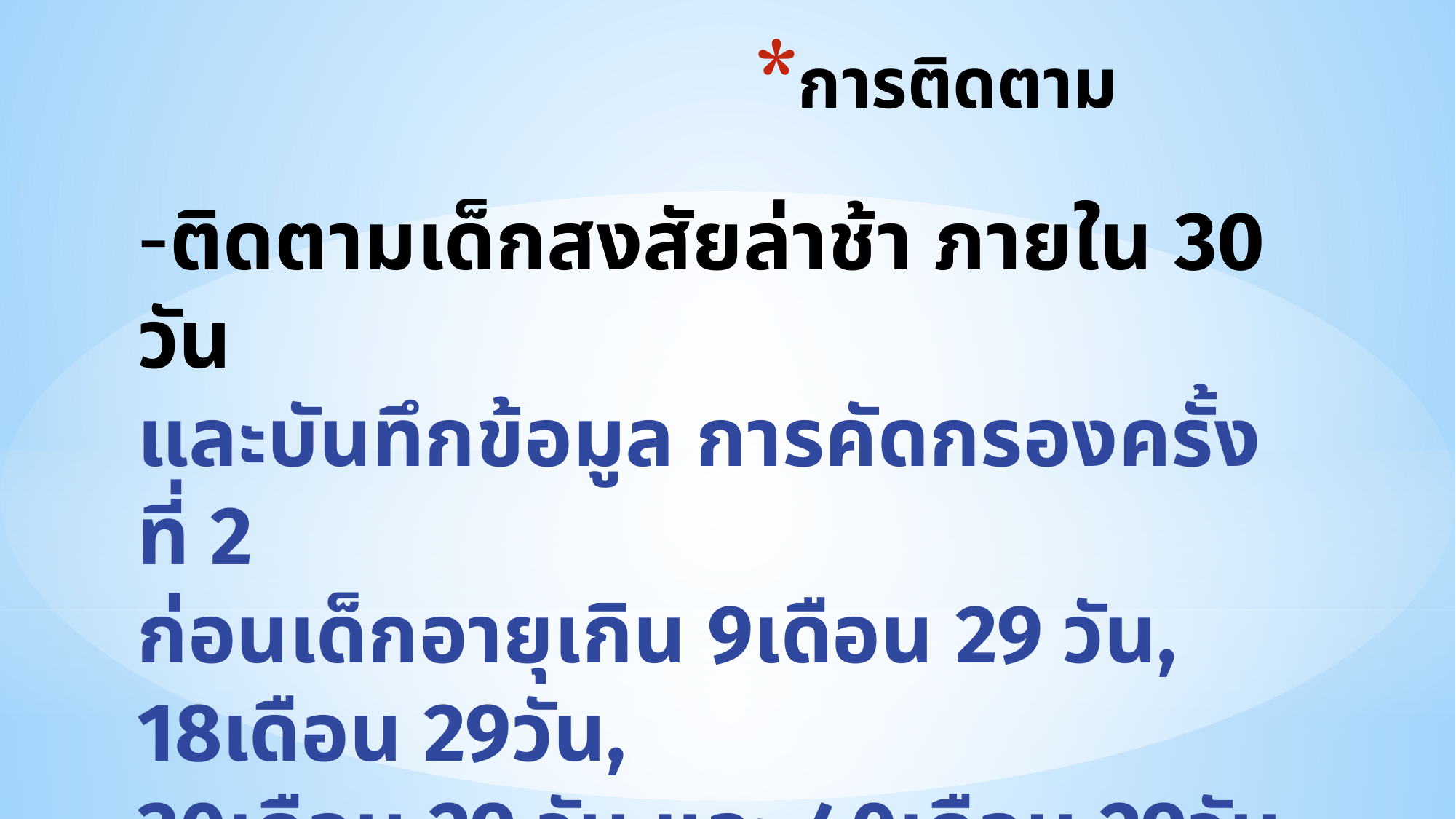

# การติดตาม
-ติดตามเด็กสงสัยล่าช้า ภายใน 30 วัน
และบันทึกข้อมูล การคัดกรองครั้งที่ 2
ก่อนเด็กอายุเกิน 9เดือน 29 วัน, 18เดือน 29วัน,
30เดือน 29 วัน และ 40เดือน 29วัน
กระทรวง สธ.สรุปรายงาน วันที่ 15 สิงหาคม